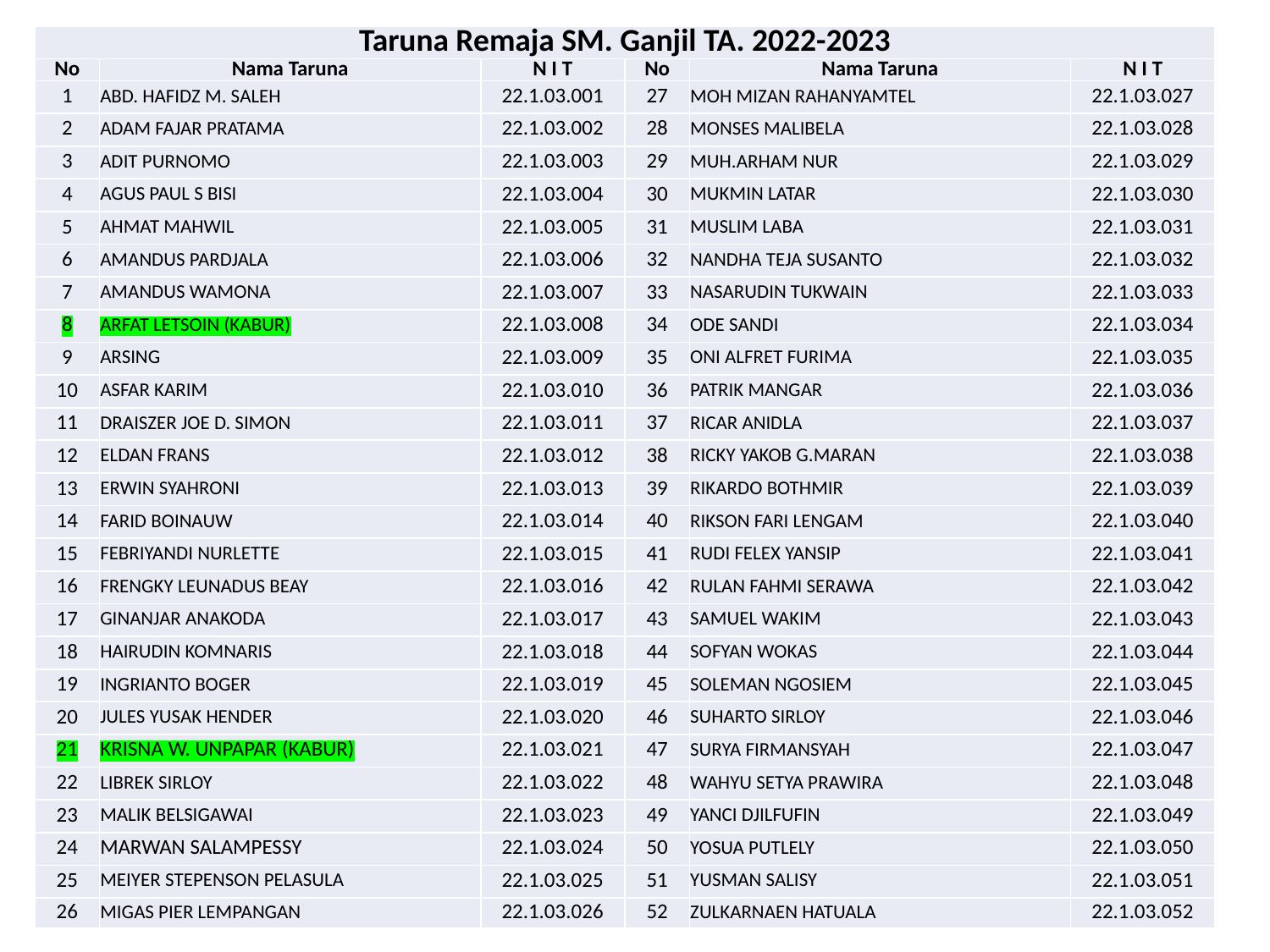

| Taruna Remaja SM. Ganjil TA. 2022-2023 |  |  |  |  |  |
| --- | --- | --- | --- | --- | --- |
| No | Nama Taruna | N I T | No | Nama Taruna | N I T |
| 1 | ABD. HAFIDZ M. SALEH | 22.1.03.001 | 27 | MOH MIZAN RAHANYAMTEL | 22.1.03.027 |
| 2 | ADAM FAJAR PRATAMA | 22.1.03.002 | 28 | MONSES MALIBELA | 22.1.03.028 |
| 3 | ADIT PURNOMO | 22.1.03.003 | 29 | MUH.ARHAM NUR | 22.1.03.029 |
| 4 | AGUS PAUL S BISI | 22.1.03.004 | 30 | MUKMIN LATAR | 22.1.03.030 |
| 5 | AHMAT MAHWIL | 22.1.03.005 | 31 | MUSLIM LABA | 22.1.03.031 |
| 6 | AMANDUS PARDJALA | 22.1.03.006 | 32 | NANDHA TEJA SUSANTO | 22.1.03.032 |
| 7 | AMANDUS WAMONA | 22.1.03.007 | 33 | NASARUDIN TUKWAIN | 22.1.03.033 |
| 8 | ARFAT LETSOIN (KABUR) | 22.1.03.008 | 34 | ODE SANDI | 22.1.03.034 |
| 9 | ARSING | 22.1.03.009 | 35 | ONI ALFRET FURIMA | 22.1.03.035 |
| 10 | ASFAR KARIM | 22.1.03.010 | 36 | PATRIK MANGAR | 22.1.03.036 |
| 11 | DRAISZER JOE D. SIMON | 22.1.03.011 | 37 | RICAR ANIDLA | 22.1.03.037 |
| 12 | ELDAN FRANS | 22.1.03.012 | 38 | RICKY YAKOB G.MARAN | 22.1.03.038 |
| 13 | ERWIN SYAHRONI | 22.1.03.013 | 39 | RIKARDO BOTHMIR | 22.1.03.039 |
| 14 | FARID BOINAUW | 22.1.03.014 | 40 | RIKSON FARI LENGAM | 22.1.03.040 |
| 15 | FEBRIYANDI NURLETTE | 22.1.03.015 | 41 | RUDI FELEX YANSIP | 22.1.03.041 |
| 16 | FRENGKY LEUNADUS BEAY | 22.1.03.016 | 42 | RULAN FAHMI SERAWA | 22.1.03.042 |
| 17 | GINANJAR ANAKODA | 22.1.03.017 | 43 | SAMUEL WAKIM | 22.1.03.043 |
| 18 | HAIRUDIN KOMNARIS | 22.1.03.018 | 44 | SOFYAN WOKAS | 22.1.03.044 |
| 19 | INGRIANTO BOGER | 22.1.03.019 | 45 | SOLEMAN NGOSIEM | 22.1.03.045 |
| 20 | JULES YUSAK HENDER | 22.1.03.020 | 46 | SUHARTO SIRLOY | 22.1.03.046 |
| 21 | KRISNA W. UNPAPAR (KABUR) | 22.1.03.021 | 47 | SURYA FIRMANSYAH | 22.1.03.047 |
| 22 | LIBREK SIRLOY | 22.1.03.022 | 48 | WAHYU SETYA PRAWIRA | 22.1.03.048 |
| 23 | MALIK BELSIGAWAI | 22.1.03.023 | 49 | YANCI DJILFUFIN | 22.1.03.049 |
| 24 | MARWAN SALAMPESSY | 22.1.03.024 | 50 | YOSUA PUTLELY | 22.1.03.050 |
| 25 | MEIYER STEPENSON PELASULA | 22.1.03.025 | 51 | YUSMAN SALISY | 22.1.03.051 |
| 26 | MIGAS PIER LEMPANGAN | 22.1.03.026 | 52 | ZULKARNAEN HATUALA | 22.1.03.052 |